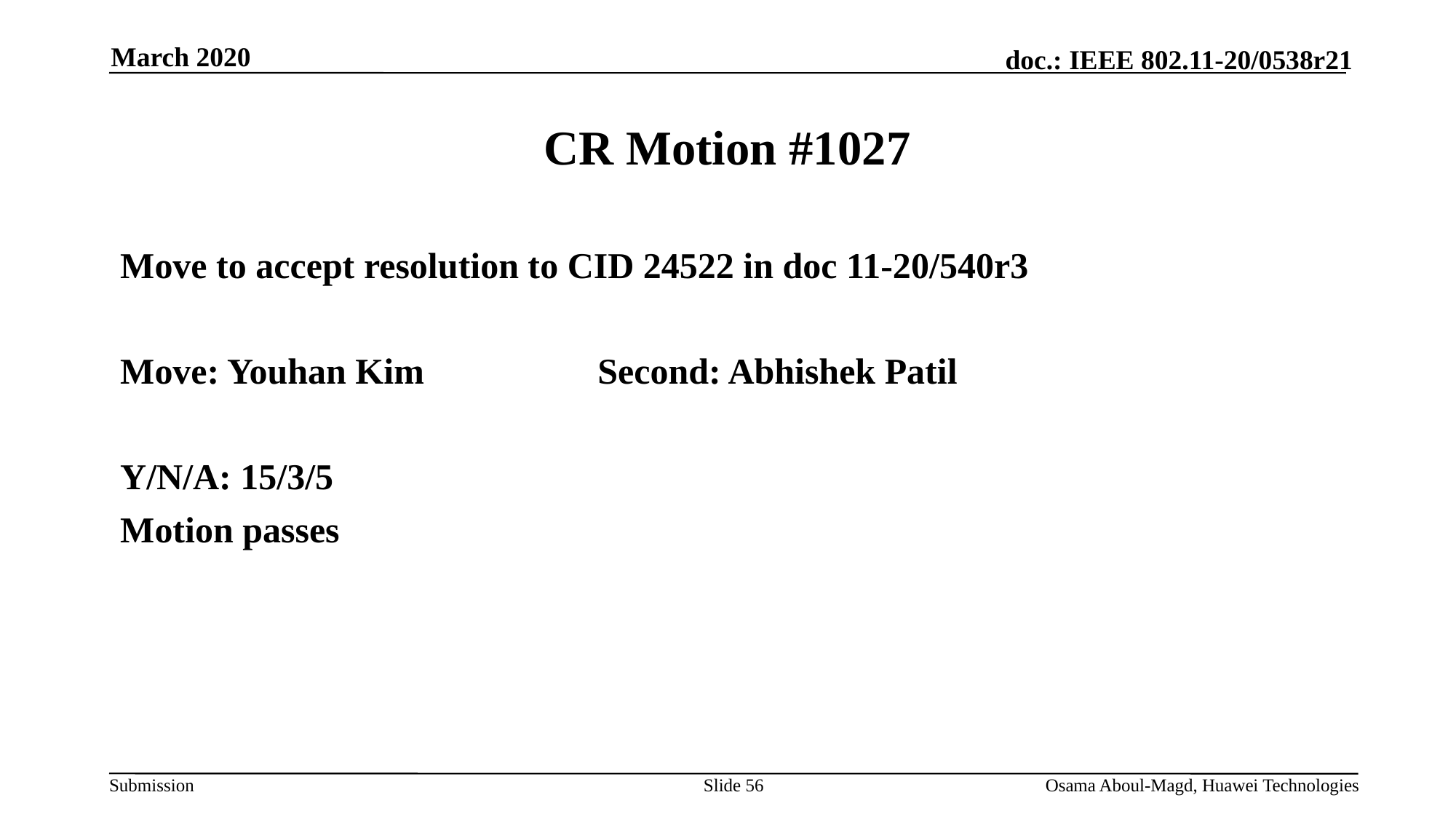

March 2020
# CR Motion #1027
Move to accept resolution to CID 24522 in doc 11-20/540r3

Move: Youhan Kim		Second: Abhishek Patil

Y/N/A: 15/3/5
Motion passes
Slide 56
Osama Aboul-Magd, Huawei Technologies